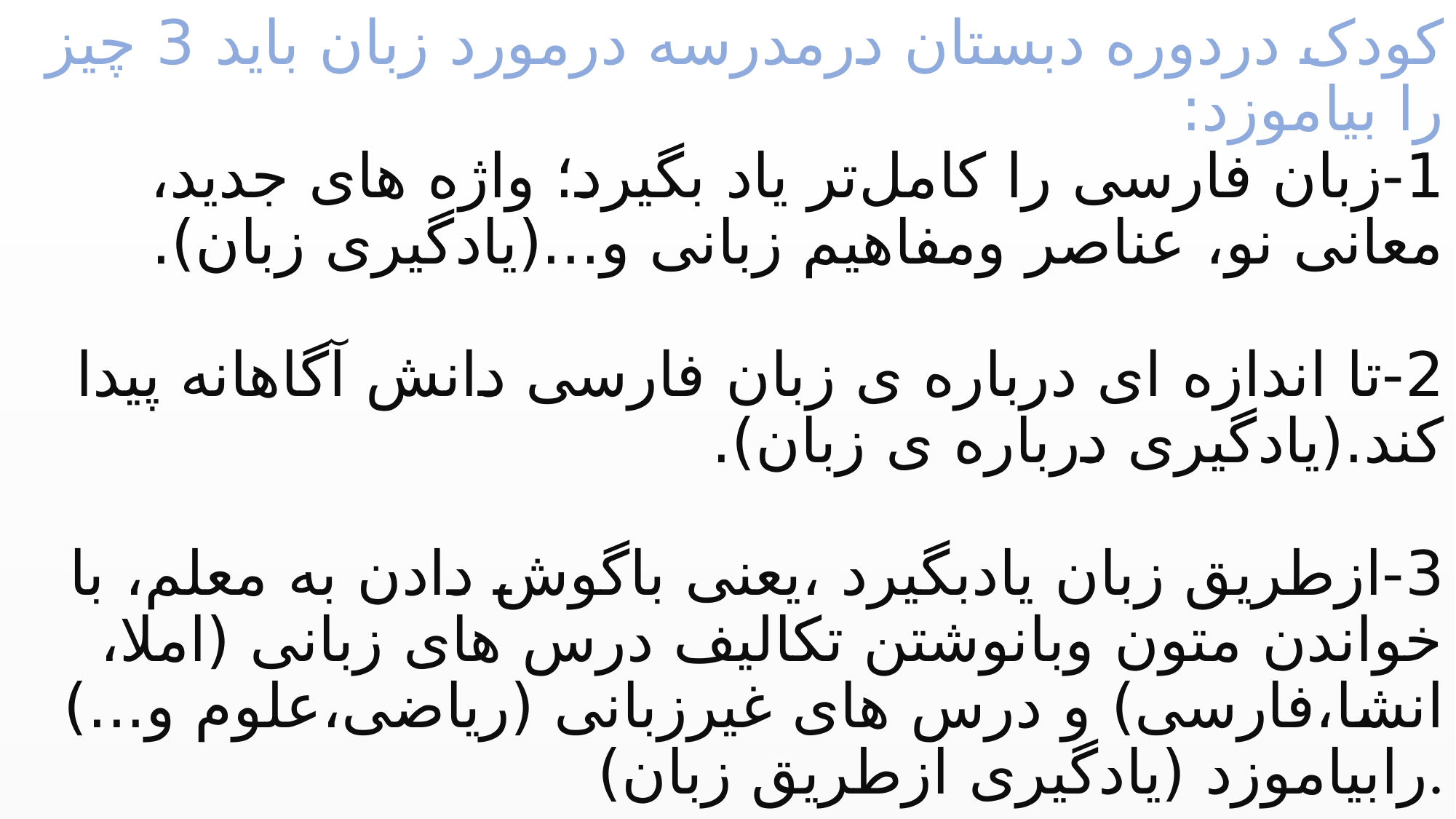

# کودک دردوره دبستان درمدرسه درمورد زبان باید 3 چیز را بیاموزد: 1-زبان فارسی را کامل‌تر یاد بگیرد؛ واژه های جدید، معانی نو، عناصر ومفاهیم زبانی و...(یادگیری زبان). 2-تا اندازه ای درباره ی زبان فارسی دانش آگاهانه پیدا کند.(یادگیری درباره ی زبان). 3-ازطریق زبان یادبگیرد ،یعنی باگوش دادن به معلم، با خواندن متون وبانوشتن تکالیف درس های زبانی (املا، انشا،فارسی) و درس های غیرزبانی (ریاضی،علوم و...) رابیاموزد (یادگیری ازطریق زبان).